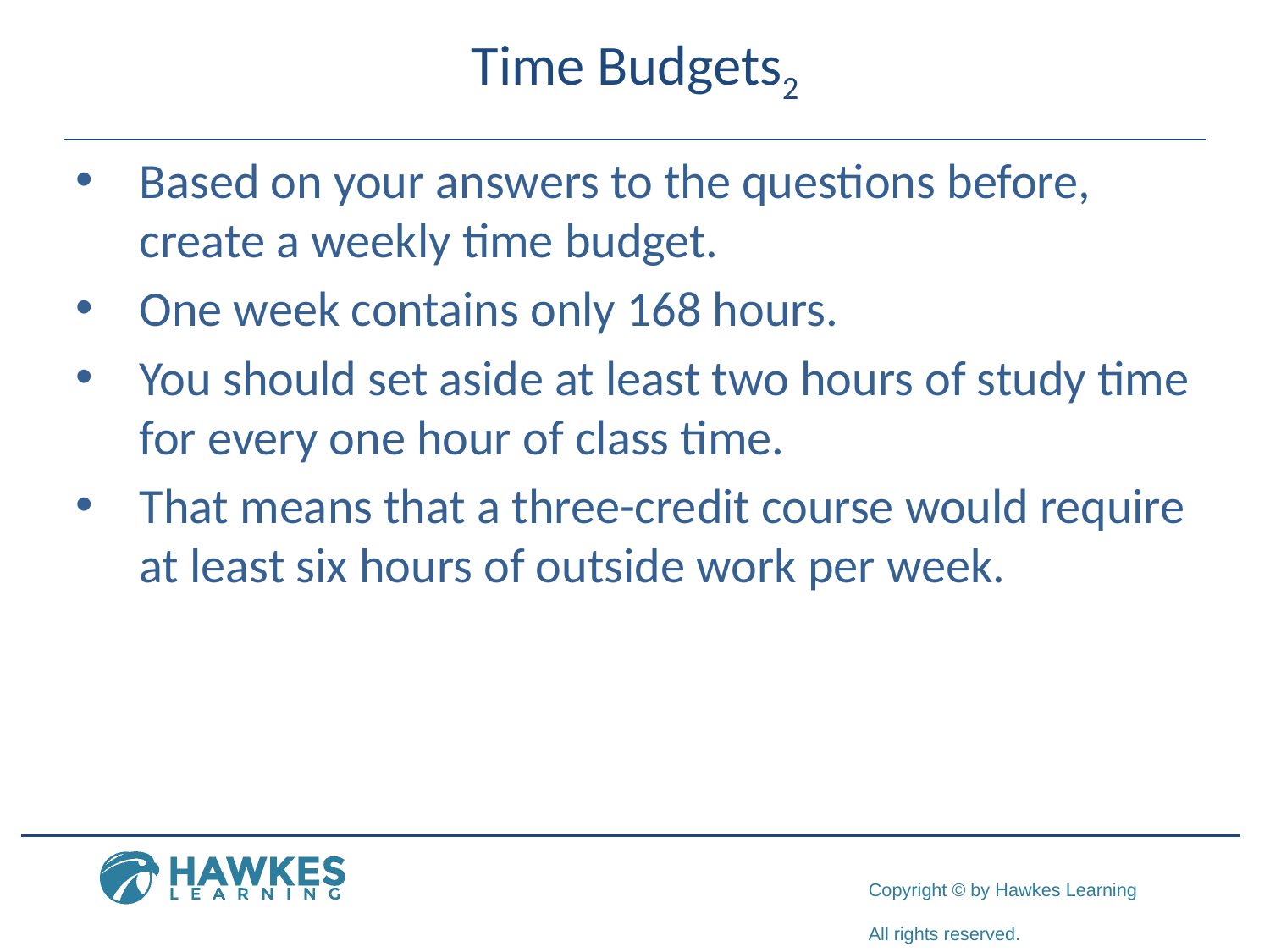

# Time Budgets2
Based on your answers to the questions before, create a weekly time budget.
One week contains only 168 hours.
You should set aside at least two hours of study time for every one hour of class time.
That means that a three-credit course would require at least six hours of outside work per week.